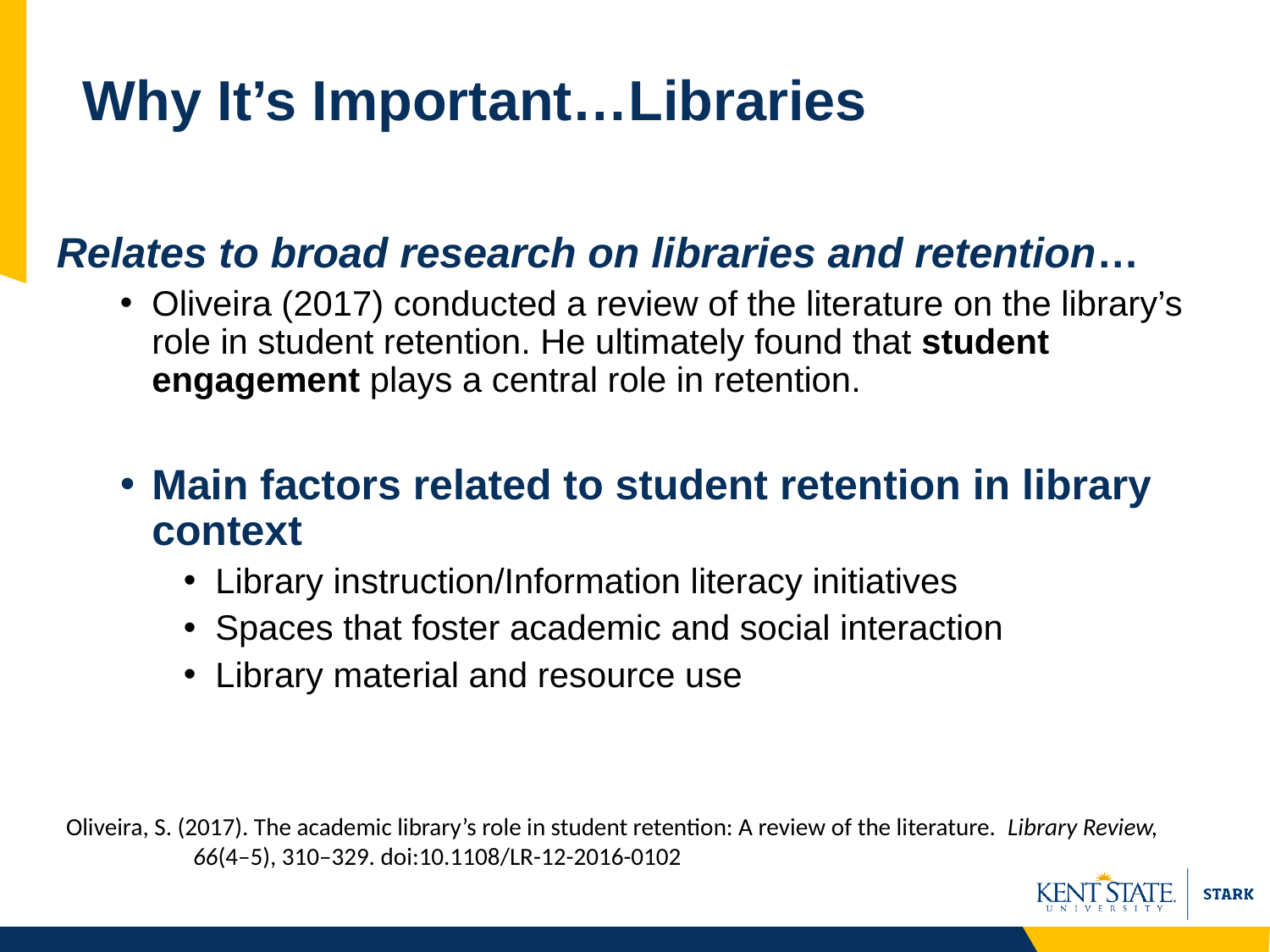

# Why It’s Important…Libraries
Relates to broad research on libraries and retention…
Oliveira (2017) conducted a review of the literature on the library’s role in student retention. He ultimately found that student engagement plays a central role in retention.

Main factors related to student retention in library context
Library instruction/Information literacy initiatives
Spaces that foster academic and social interaction
Library material and resource use
Oliveira, S. (2017). The academic library’s role in student retention: A review of the literature.  Library Review, 	66(4–5), 310–329. doi:10.1108/LR-12-2016-0102